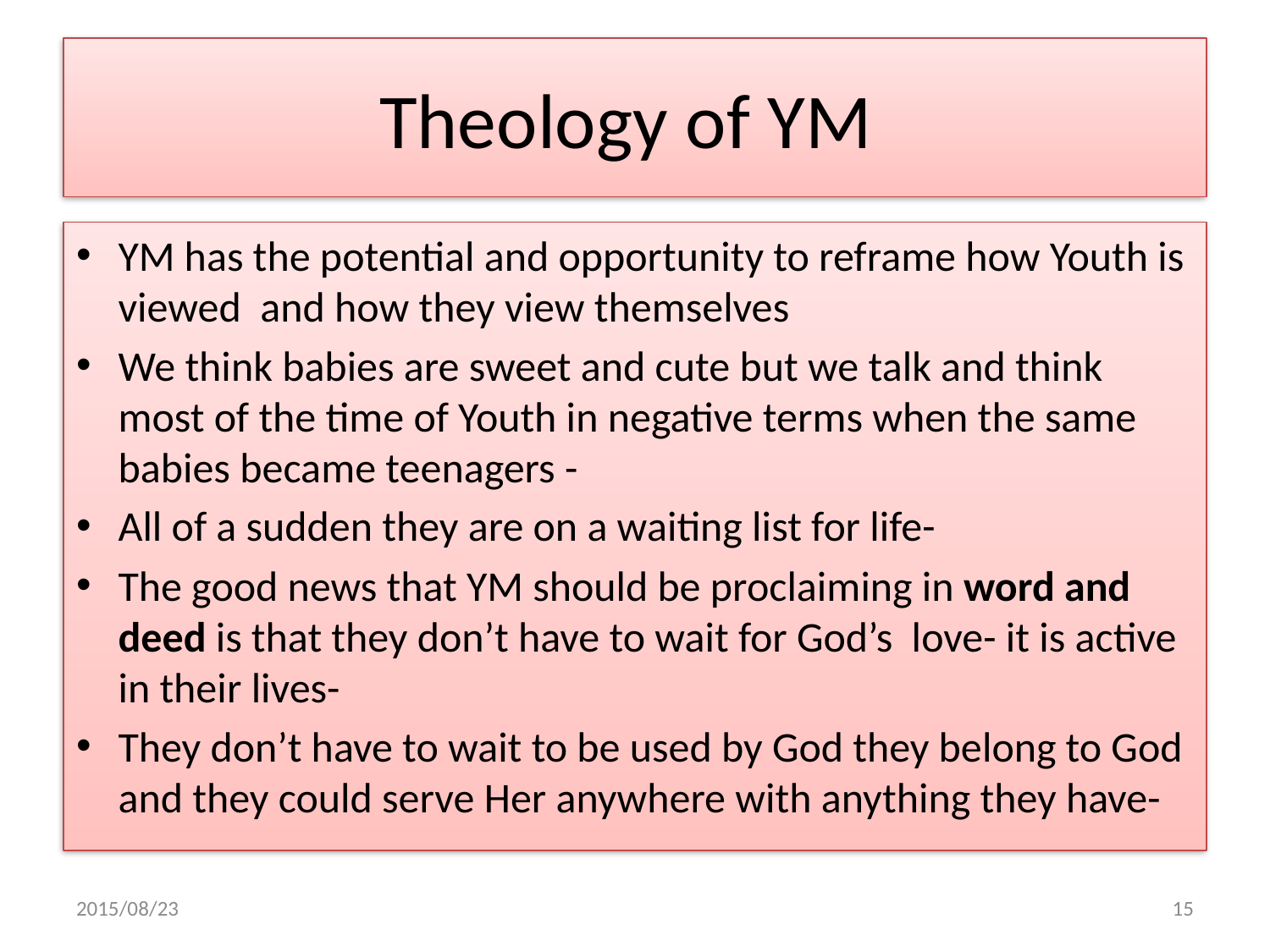

# Theology of YM
YM has the potential and opportunity to reframe how Youth is viewed  and how they view themselves
We think babies are sweet and cute but we talk and think most of the time of Youth in negative terms when the same babies became teenagers -
All of a sudden they are on a waiting list for life-
The good news that YM should be proclaiming in word and deed is that they don’t have to wait for God’s  love- it is active in their lives-
They don’t have to wait to be used by God they belong to God and they could serve Her anywhere with anything they have-
2015/08/23
15